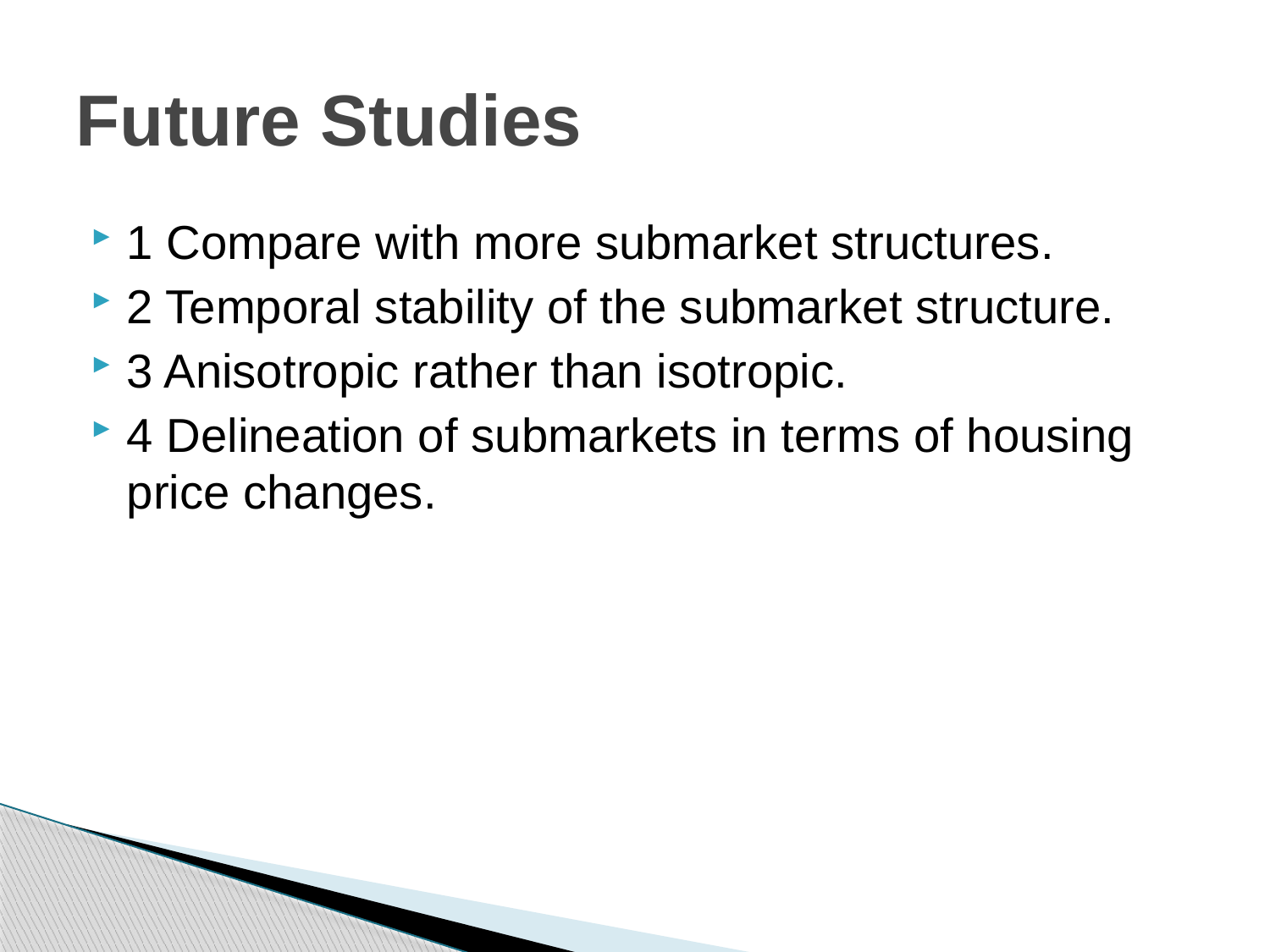

# Future Studies
1 Compare with more submarket structures.
2 Temporal stability of the submarket structure.
3 Anisotropic rather than isotropic.
4 Delineation of submarkets in terms of housing price changes.